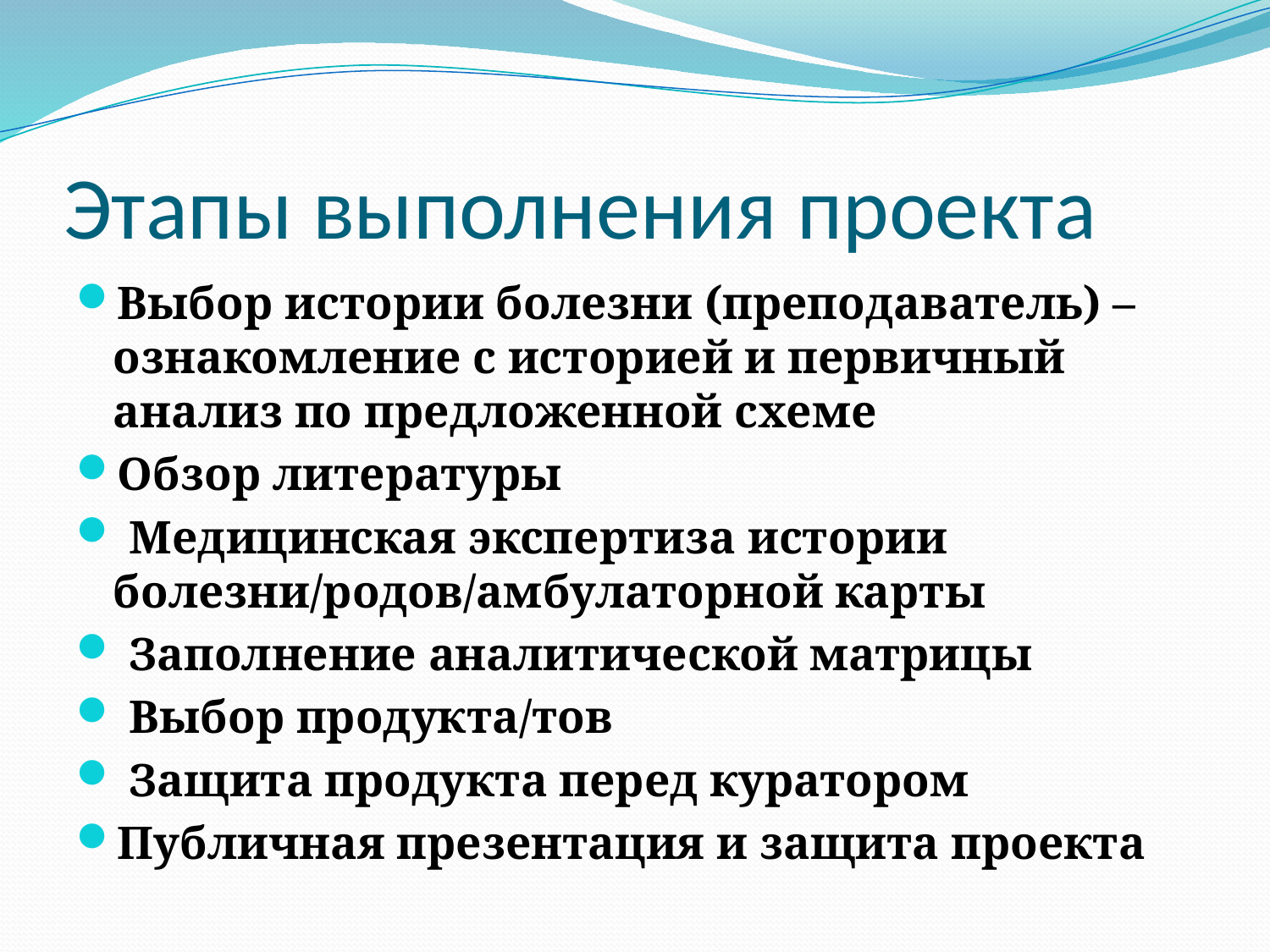

# Этапы выполнения проекта
Выбор истории болезни (преподаватель) – ознакомление с историей и первичный анализ по предложенной схеме
Обзор литературы
 Медицинская экспертиза истории болезни/родов/амбулаторной карты
 Заполнение аналитической матрицы
 Выбор продукта/тов
 Защита продукта перед куратором
Публичная презентация и защита проекта